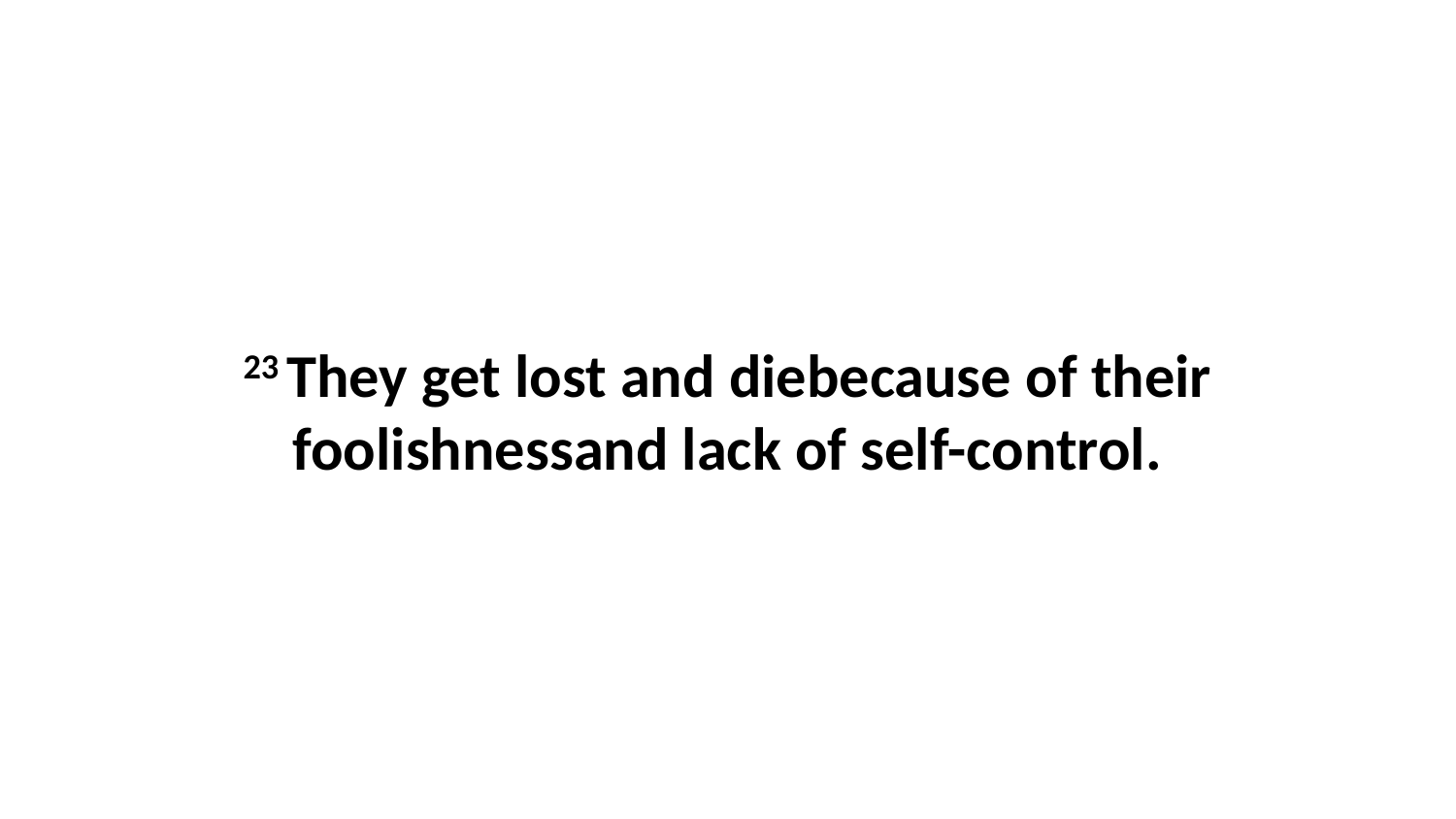

23 They get lost and diebecause of their foolishnessand lack of self-control.